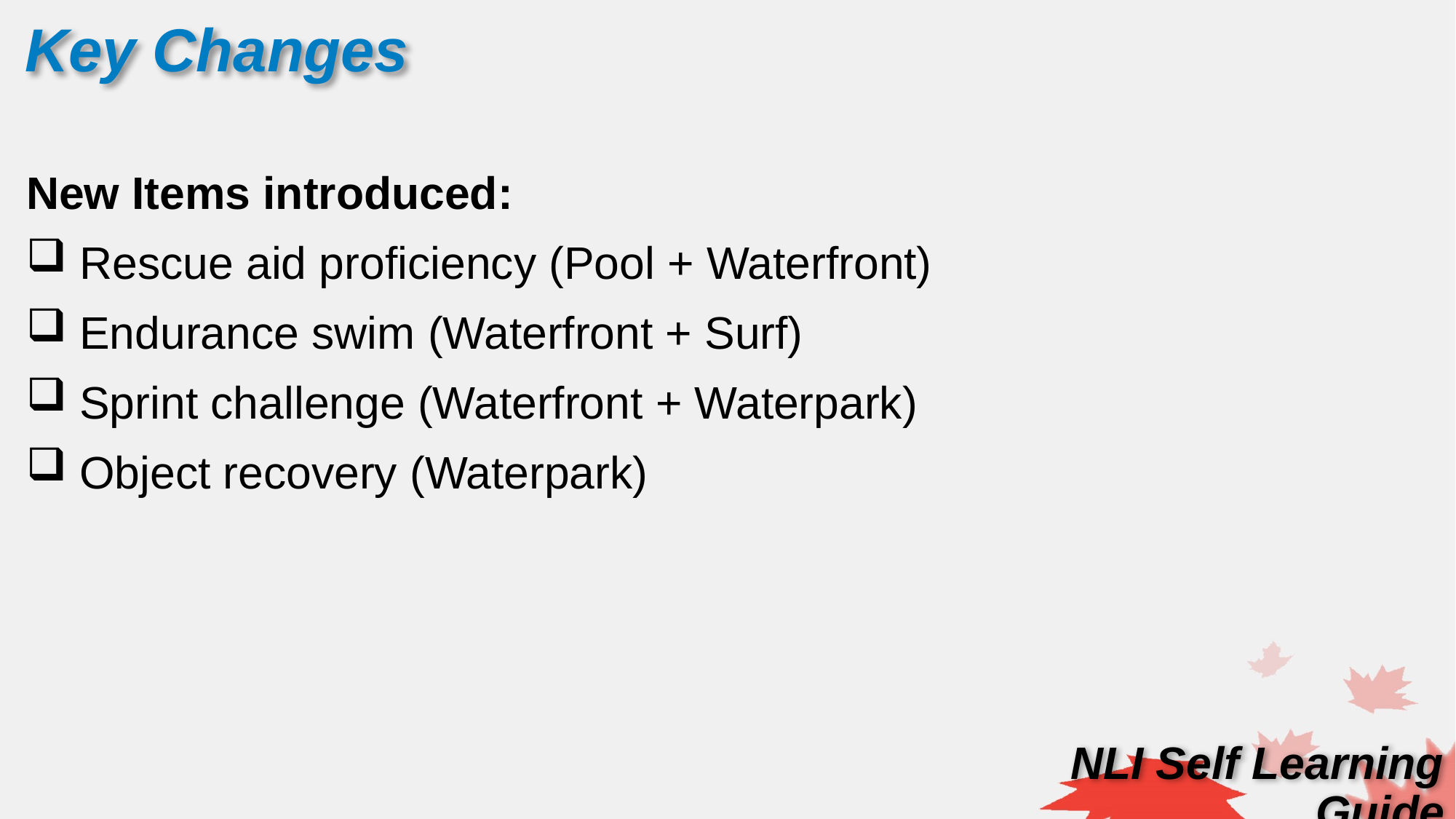

Key Changes
New Items introduced:
 Rescue aid proficiency (Pool + Waterfront)
 Endurance swim (Waterfront + Surf)
 Sprint challenge (Waterfront + Waterpark)
 Object recovery (Waterpark)

NLI Self Learning Guide